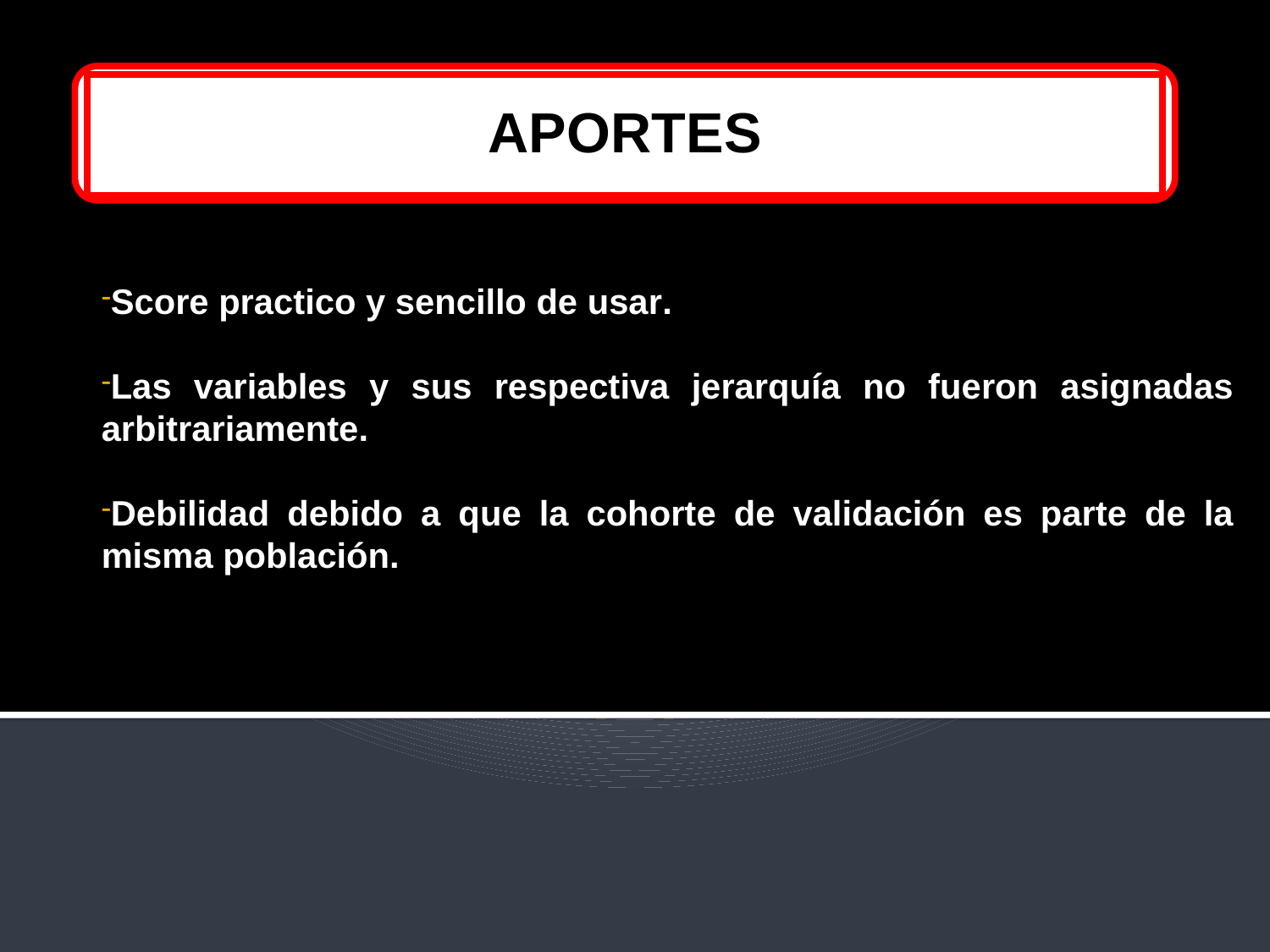

APORTES

Score practico y sencillo de usar.

Las variables y sus respectiva jerarquía no fueron asignadas arbitrariamente.

Debilidad debido a que la cohorte de validación es parte de la misma población.